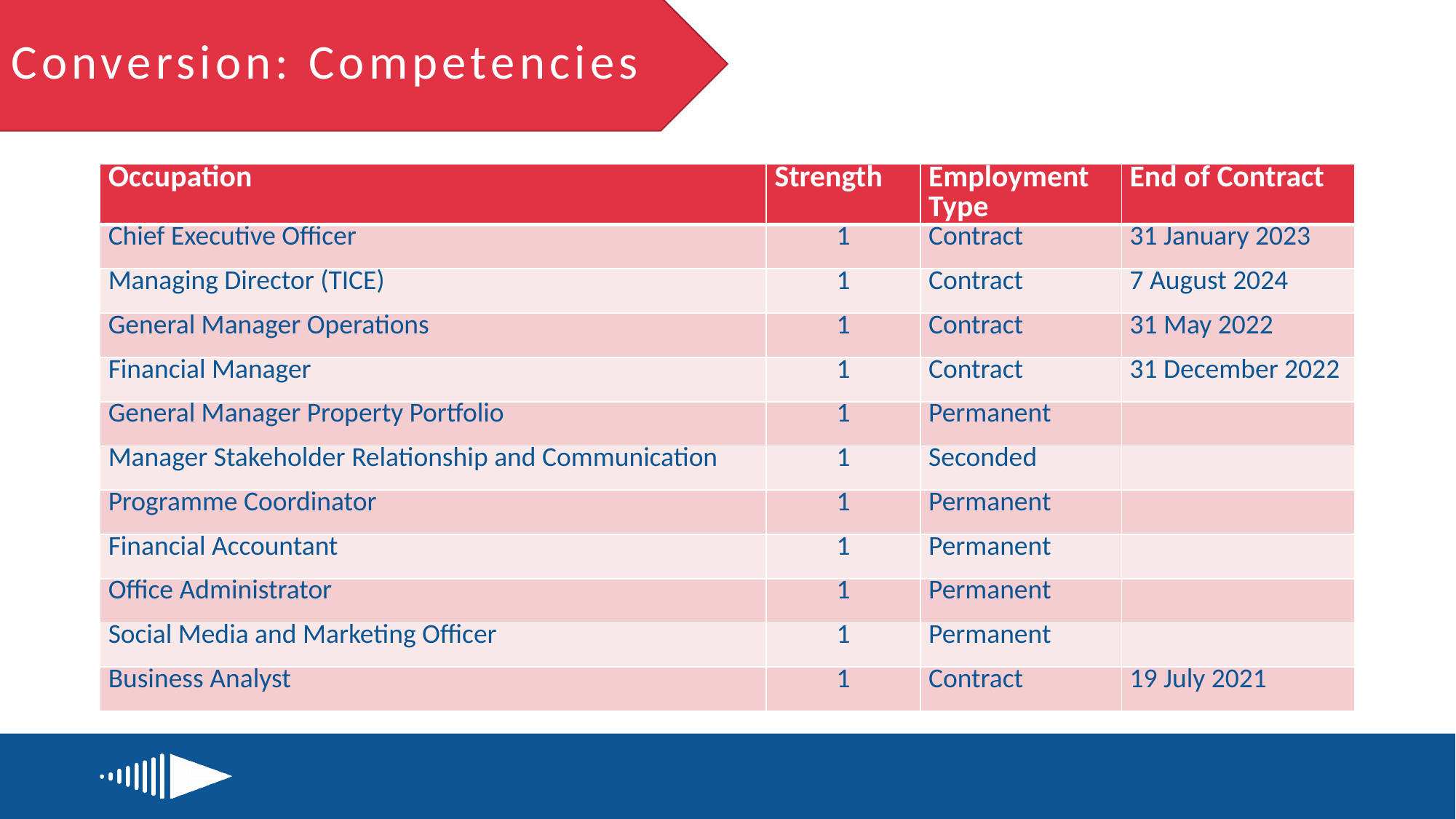

# Conversion: Competencies
| Occupation | Strength | Employment Type | End of Contract |
| --- | --- | --- | --- |
| Chief Executive Officer | 1 | Contract | 31 January 2023 |
| Managing Director (TICE) | 1 | Contract | 7 August 2024 |
| General Manager Operations | 1 | Contract | 31 May 2022 |
| Financial Manager | 1 | Contract | 31 December 2022 |
| General Manager Property Portfolio | 1 | Permanent |  |
| Manager Stakeholder Relationship and Communication | 1 | Seconded |  |
| Programme Coordinator | 1 | Permanent |  |
| Financial Accountant | 1 | Permanent |  |
| Office Administrator | 1 | Permanent |  |
| Social Media and Marketing Officer | 1 | Permanent |  |
| Business Analyst | 1 | Contract | 19 July 2021 |